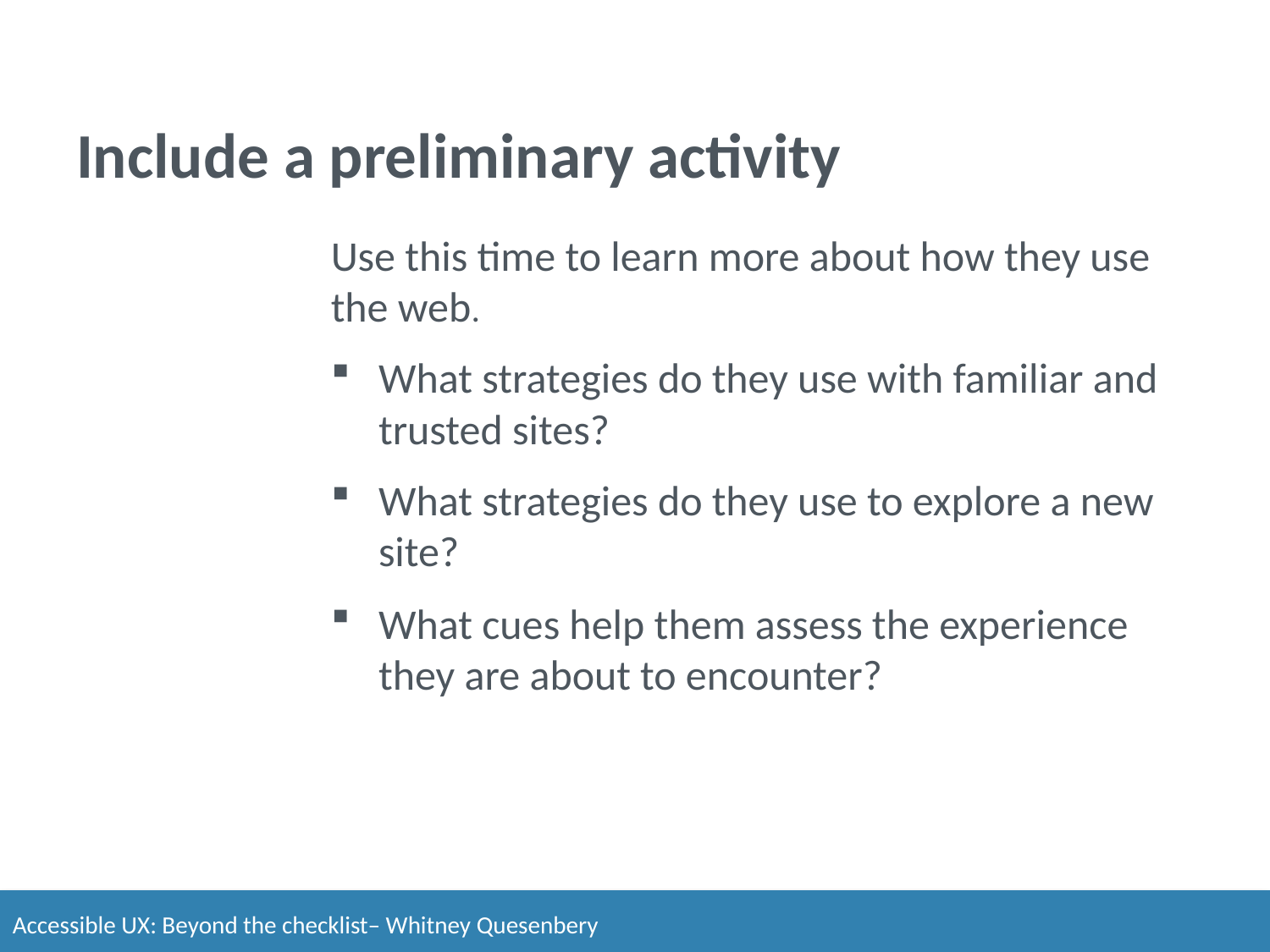

# Include a preliminary activity
Use this time to learn more about how they use the web.
What strategies do they use with familiar and trusted sites?
What strategies do they use to explore a new site?
What cues help them assess the experience they are about to encounter?